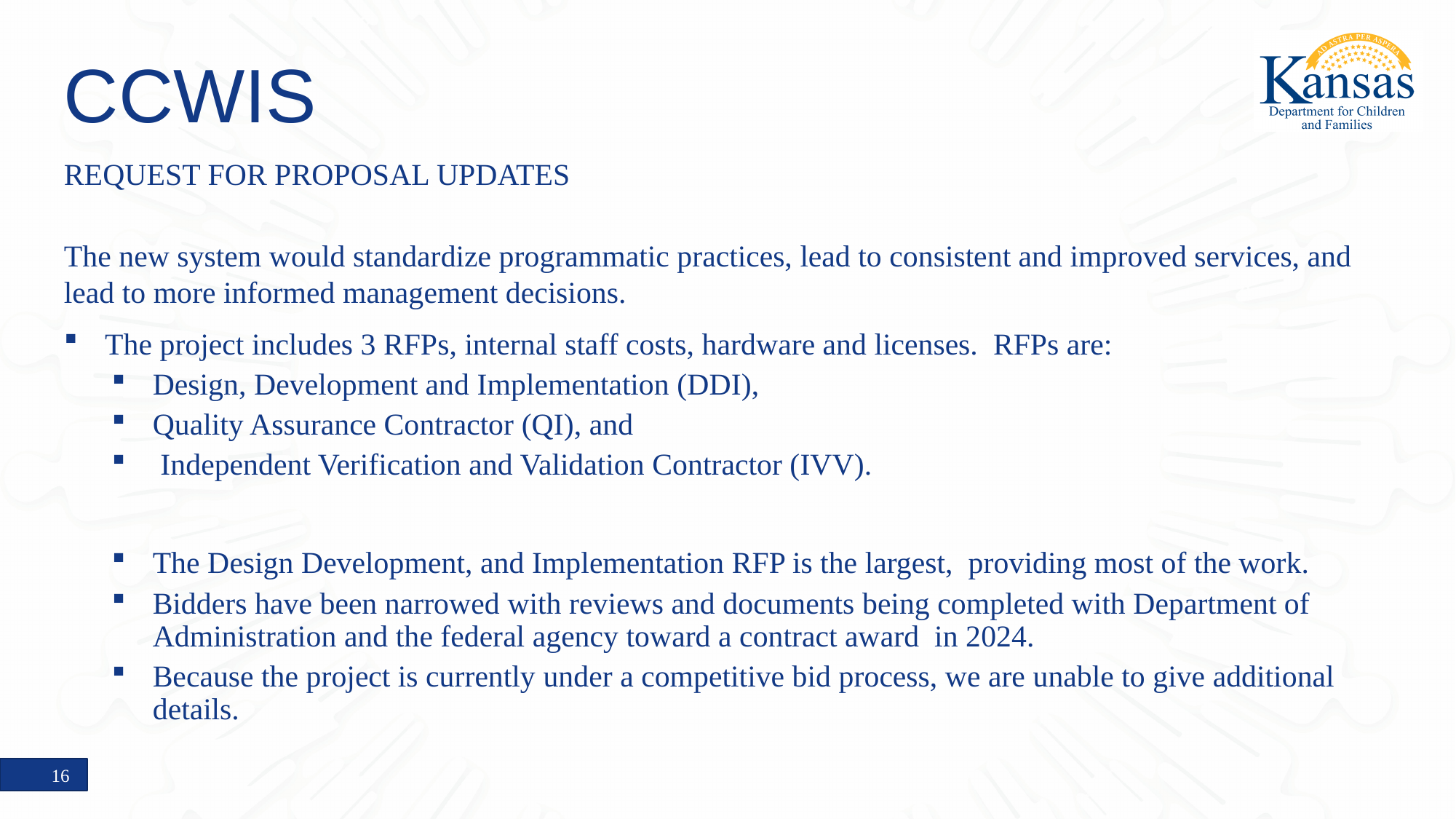

# CCWIS
REQUEST FOR PROPOSAL UPDATES
The new system would standardize programmatic practices, lead to consistent and improved services, and lead to more informed management decisions.
The project includes 3 RFPs, internal staff costs, hardware and licenses.  RFPs are:
Design, Development and Implementation (DDI),
Quality Assurance Contractor (QI), and
 Independent Verification and Validation Contractor (IVV).

The Design Development, and Implementation RFP is the largest,  providing most of the work.
Bidders have been narrowed with reviews and documents being completed with Department of Administration and the federal agency toward a contract award  in 2024.
Because the project is currently under a competitive bid process, we are unable to give additional details.

16